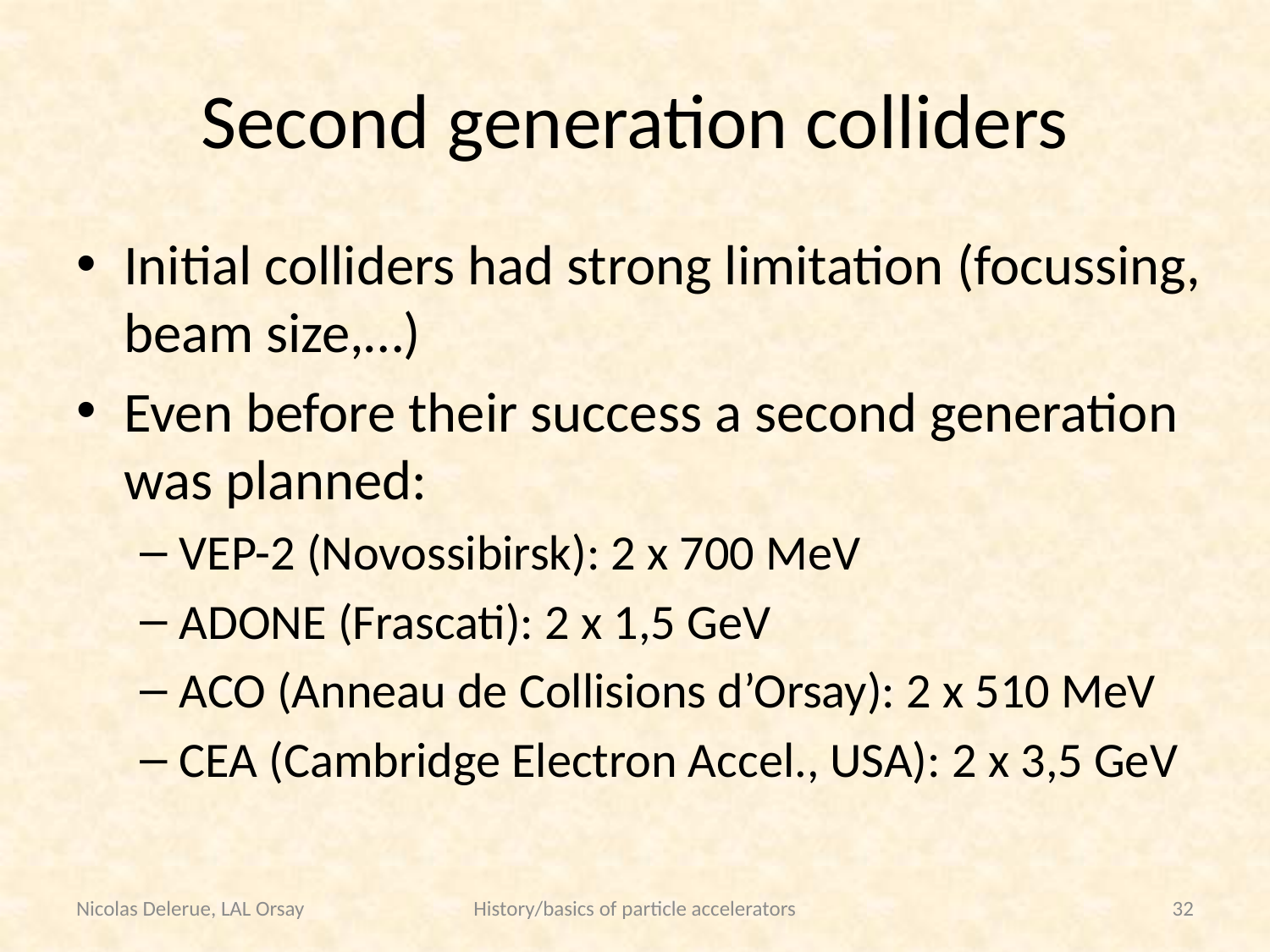

# Second generation colliders
Initial colliders had strong limitation (focussing, beam size,…)
Even before their success a second generation was planned:
VEP-2 (Novossibirsk): 2 x 700 MeV
ADONE (Frascati): 2 x 1,5 GeV
ACO (Anneau de Collisions d’Orsay): 2 x 510 MeV
CEA (Cambridge Electron Accel., USA): 2 x 3,5 GeV
Nicolas Delerue, LAL Orsay
History/basics of particle accelerators
32